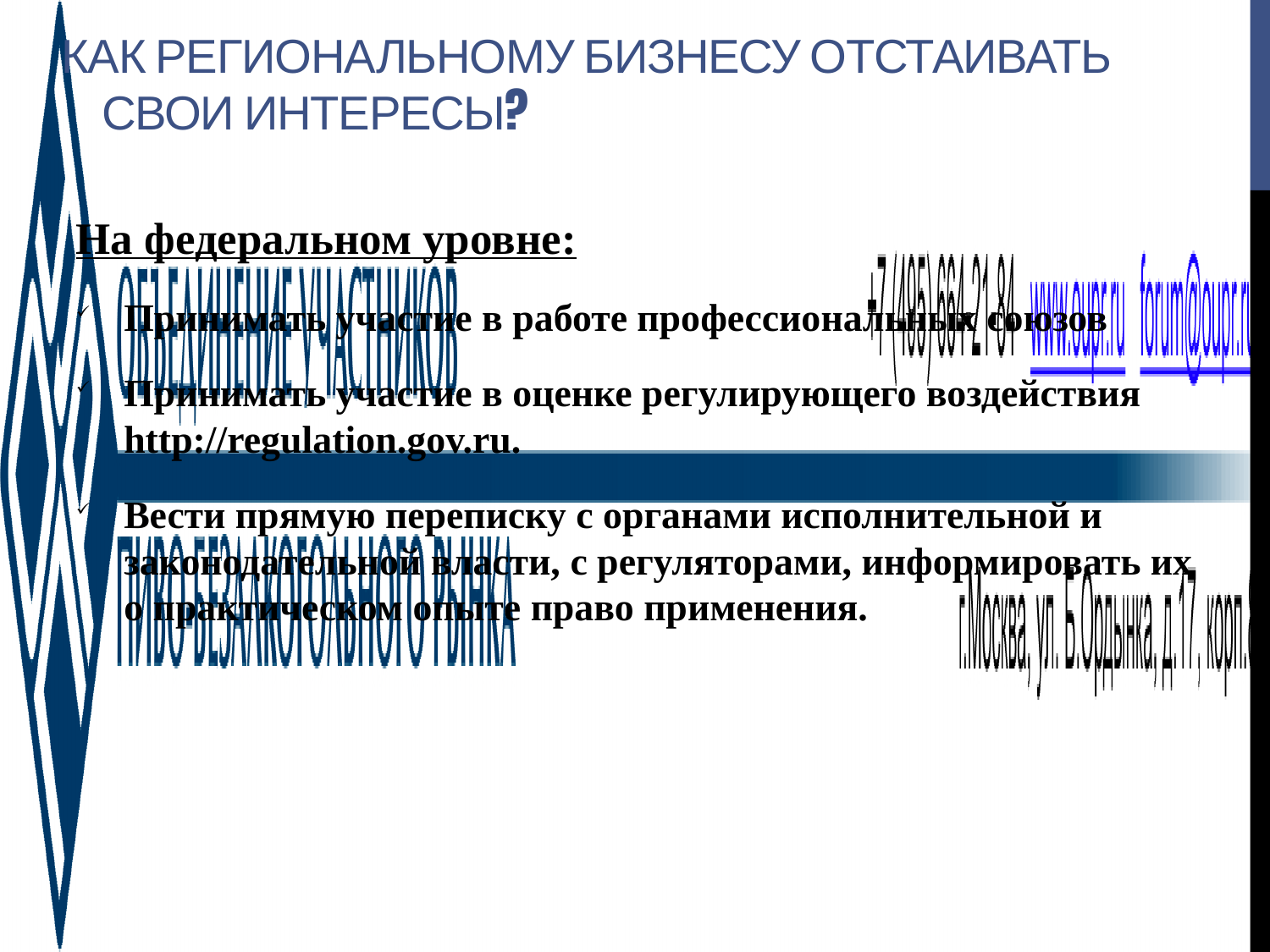

Как региональному бизнесу отстаивать свои интересы?
# На федеральном уровне:
Принимать участие в работе профессиональных союзов
Принимать участие в оценке регулирующего воздействия  http://regulation.gov.ru.
Вести прямую переписку с органами исполнительной и законодательной власти, с регуляторами, информировать их о практическом опыте право применения.